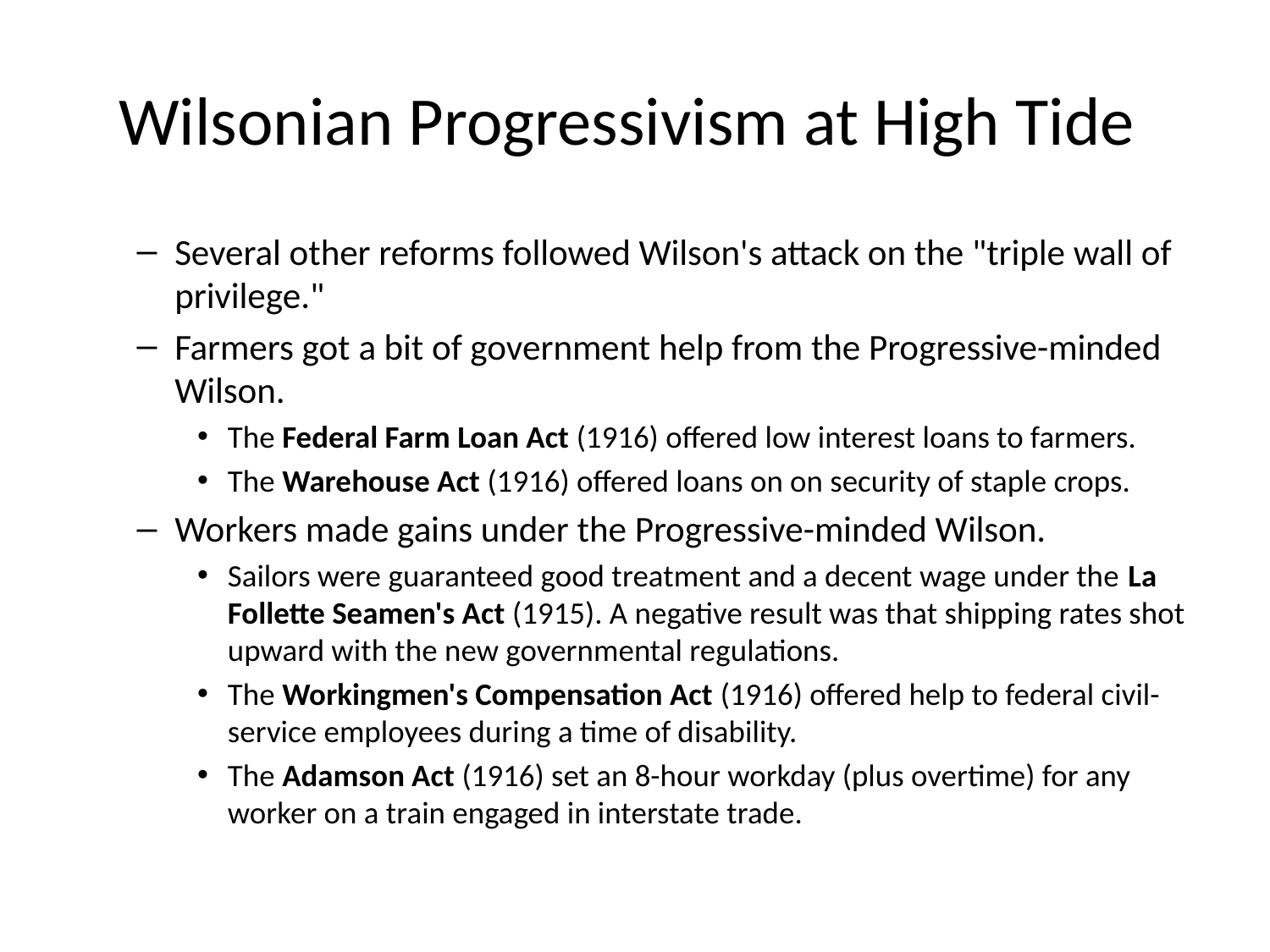

# Wilsonian Progressivism at High Tide
Several other reforms followed Wilson's attack on the "triple wall of privilege."
Farmers got a bit of government help from the Progressive-minded Wilson.
The Federal Farm Loan Act (1916) offered low interest loans to farmers.
The Warehouse Act (1916) offered loans on on security of staple crops.
Workers made gains under the Progressive-minded Wilson.
Sailors were guaranteed good treatment and a decent wage under the La Follette Seamen's Act (1915). A negative result was that shipping rates shot upward with the new governmental regulations.
The Workingmen's Compensation Act (1916) offered help to federal civil-service employees during a time of disability.
The Adamson Act (1916) set an 8-hour workday (plus overtime) for any worker on a train engaged in interstate trade.